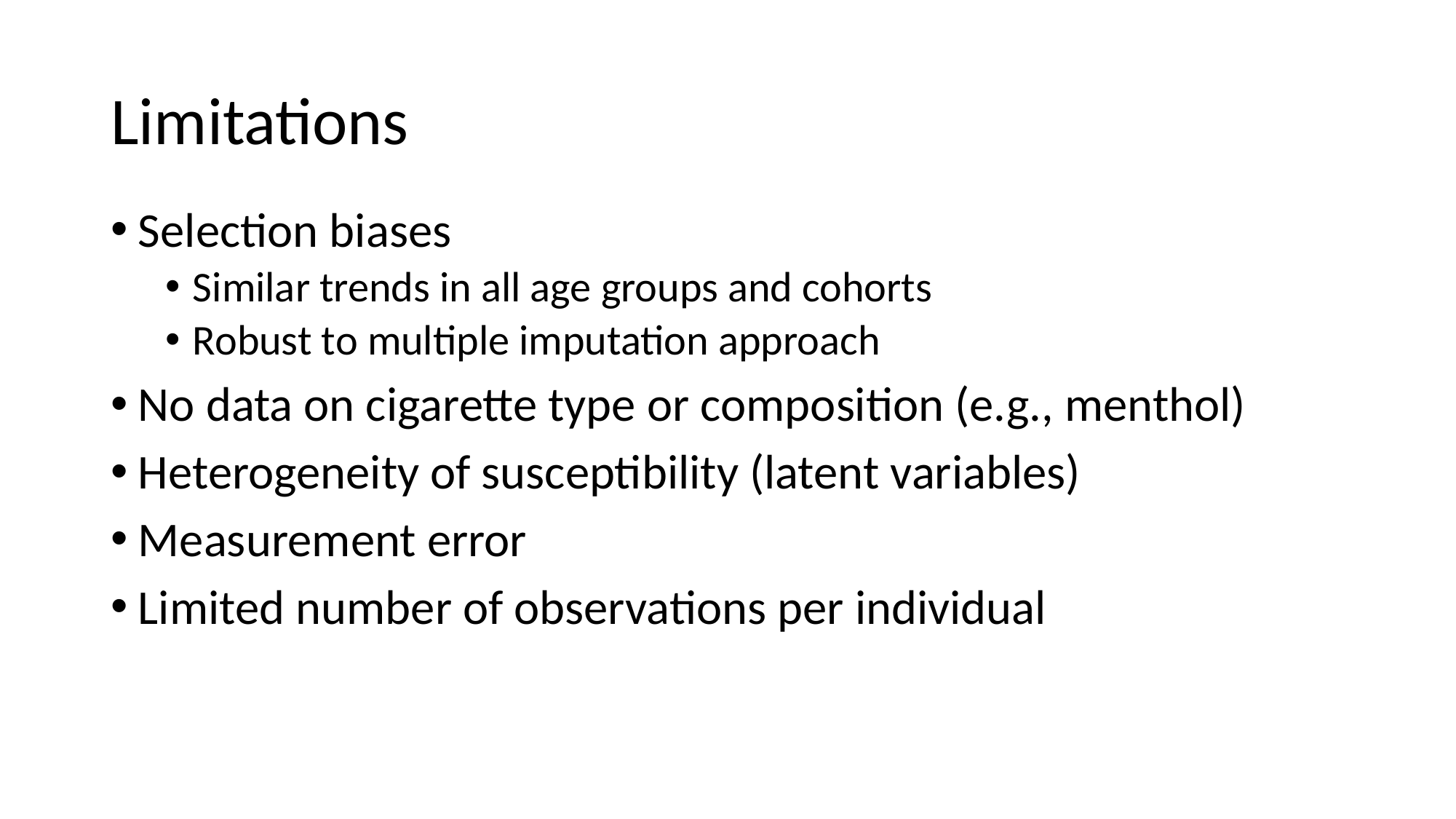

# Limitations
Selection biases
Similar trends in all age groups and cohorts
Robust to multiple imputation approach
No data on cigarette type or composition (e.g., menthol)
Heterogeneity of susceptibility (latent variables)
Measurement error
Limited number of observations per individual